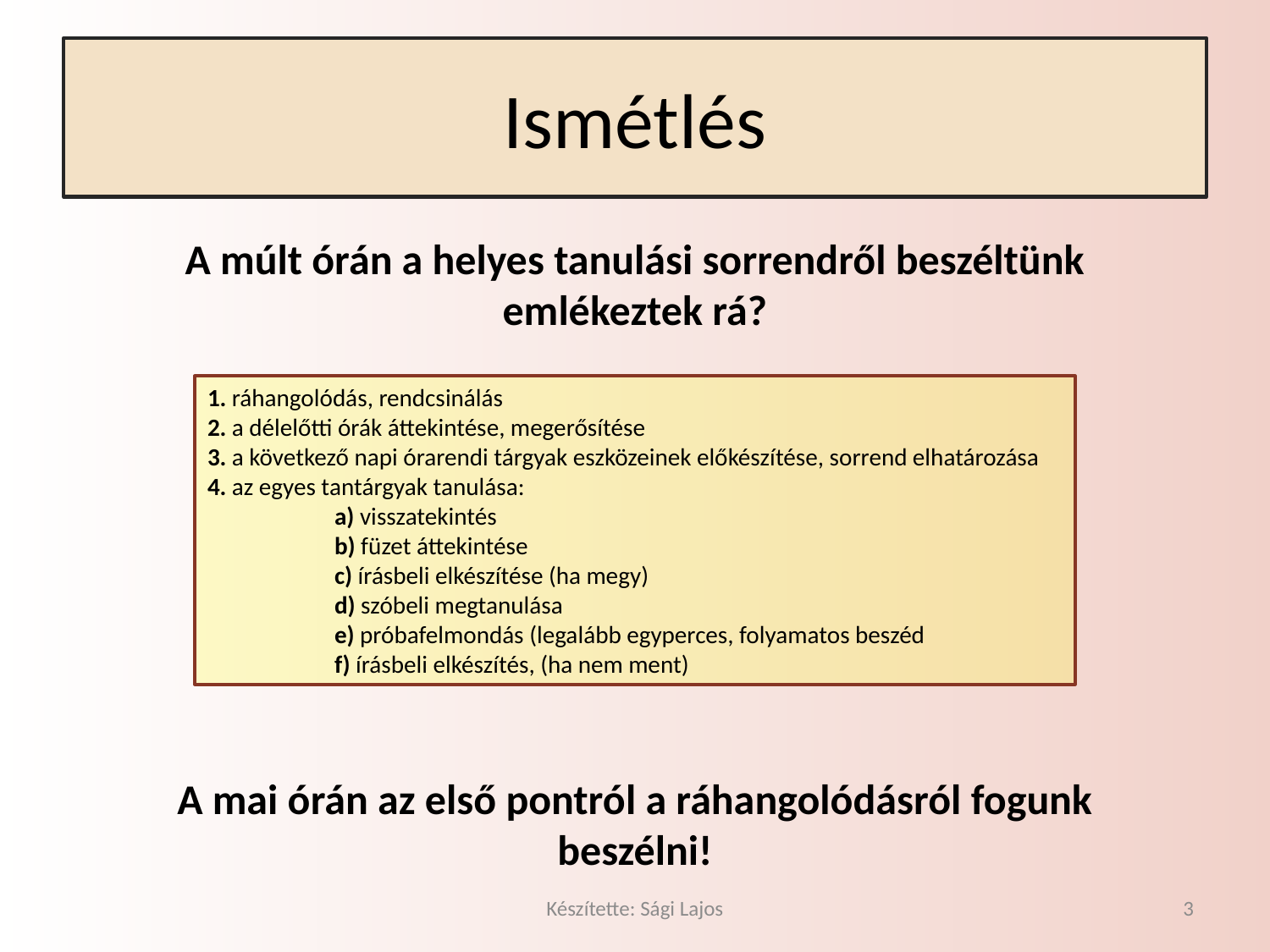

# Ismétlés
A múlt órán a helyes tanulási sorrendről beszéltünk emlékeztek rá?
1. ráhangolódás, rendcsinálás
2. a délelőtti órák áttekintése, megerősítése
3. a következő napi órarendi tárgyak eszközeinek előkészítése, sorrend elhatározása
4. az egyes tantárgyak tanulása:
	a) visszatekintés
	b) füzet áttekintése
	c) írásbeli elkészítése (ha megy)
	d) szóbeli megtanulása
	e) próbafelmondás (legalább egyperces, folyamatos beszéd
	f) írásbeli elkészítés, (ha nem ment)
A mai órán az első pontról a ráhangolódásról fogunk beszélni!
Készítette: Sági Lajos
3